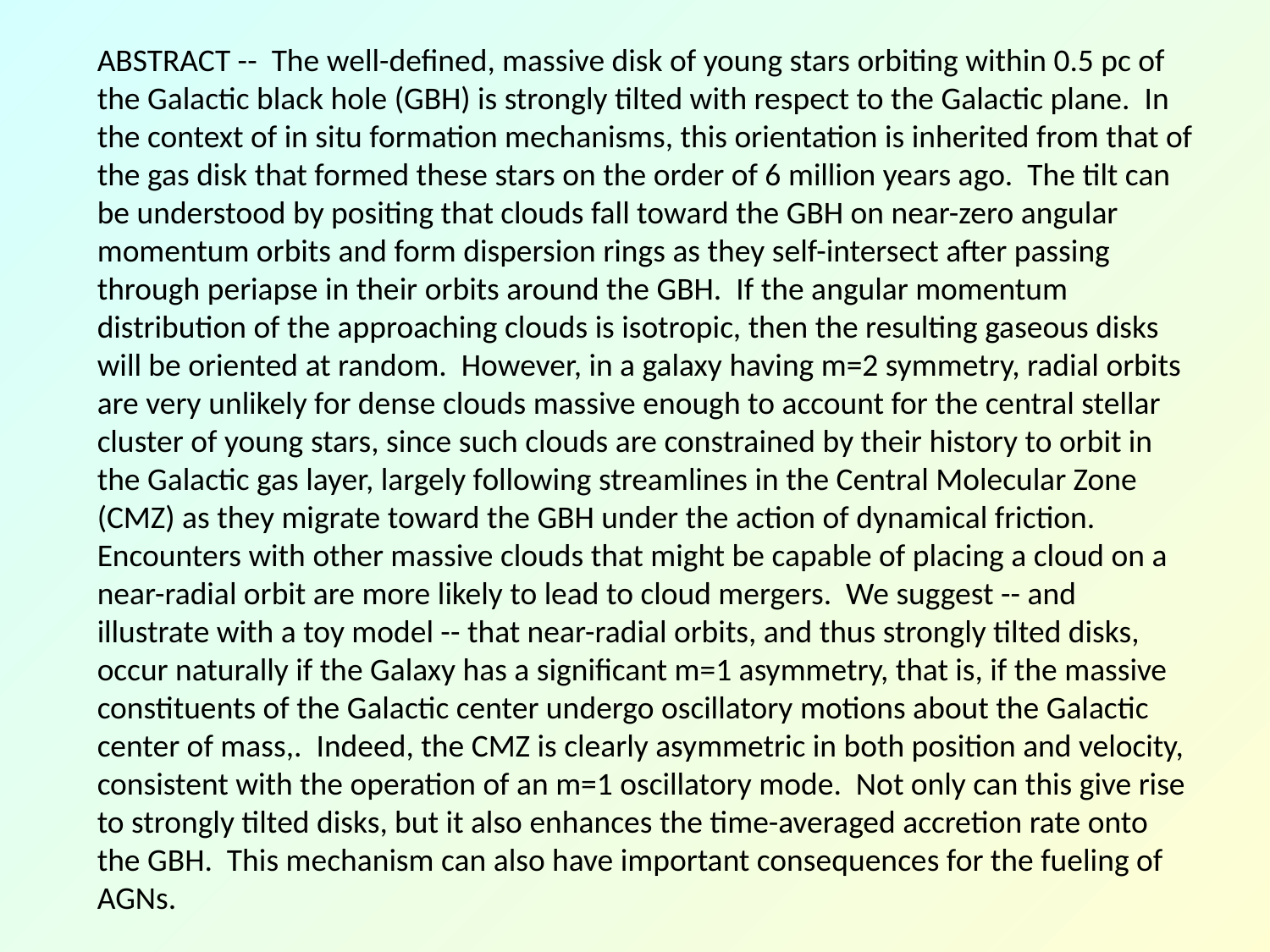

ABSTRACT --  The well-defined, massive disk of young stars orbiting within 0.5 pc of the Galactic black hole (GBH) is strongly tilted with respect to the Galactic plane.  In the context of in situ formation mechanisms, this orientation is inherited from that of the gas disk that formed these stars on the order of 6 million years ago.  The tilt can be understood by positing that clouds fall toward the GBH on near-zero angular momentum orbits and form dispersion rings as they self-intersect after passing through periapse in their orbits around the GBH.  If the angular momentum distribution of the approaching clouds is isotropic, then the resulting gaseous disks will be oriented at random.  However, in a galaxy having m=2 symmetry, radial orbits are very unlikely for dense clouds massive enough to account for the central stellar cluster of young stars, since such clouds are constrained by their history to orbit in the Galactic gas layer, largely following streamlines in the Central Molecular Zone (CMZ) as they migrate toward the GBH under the action of dynamical friction.  Encounters with other massive clouds that might be capable of placing a cloud on a near-radial orbit are more likely to lead to cloud mergers.  We suggest -- and illustrate with a toy model -- that near-radial orbits, and thus strongly tilted disks, occur naturally if the Galaxy has a significant m=1 asymmetry, that is, if the massive constituents of the Galactic center undergo oscillatory motions about the Galactic center of mass,.  Indeed, the CMZ is clearly asymmetric in both position and velocity, consistent with the operation of an m=1 oscillatory mode.  Not only can this give rise to strongly tilted disks, but it also enhances the time-averaged accretion rate onto the GBH.  This mechanism can also have important consequences for the fueling of AGNs.